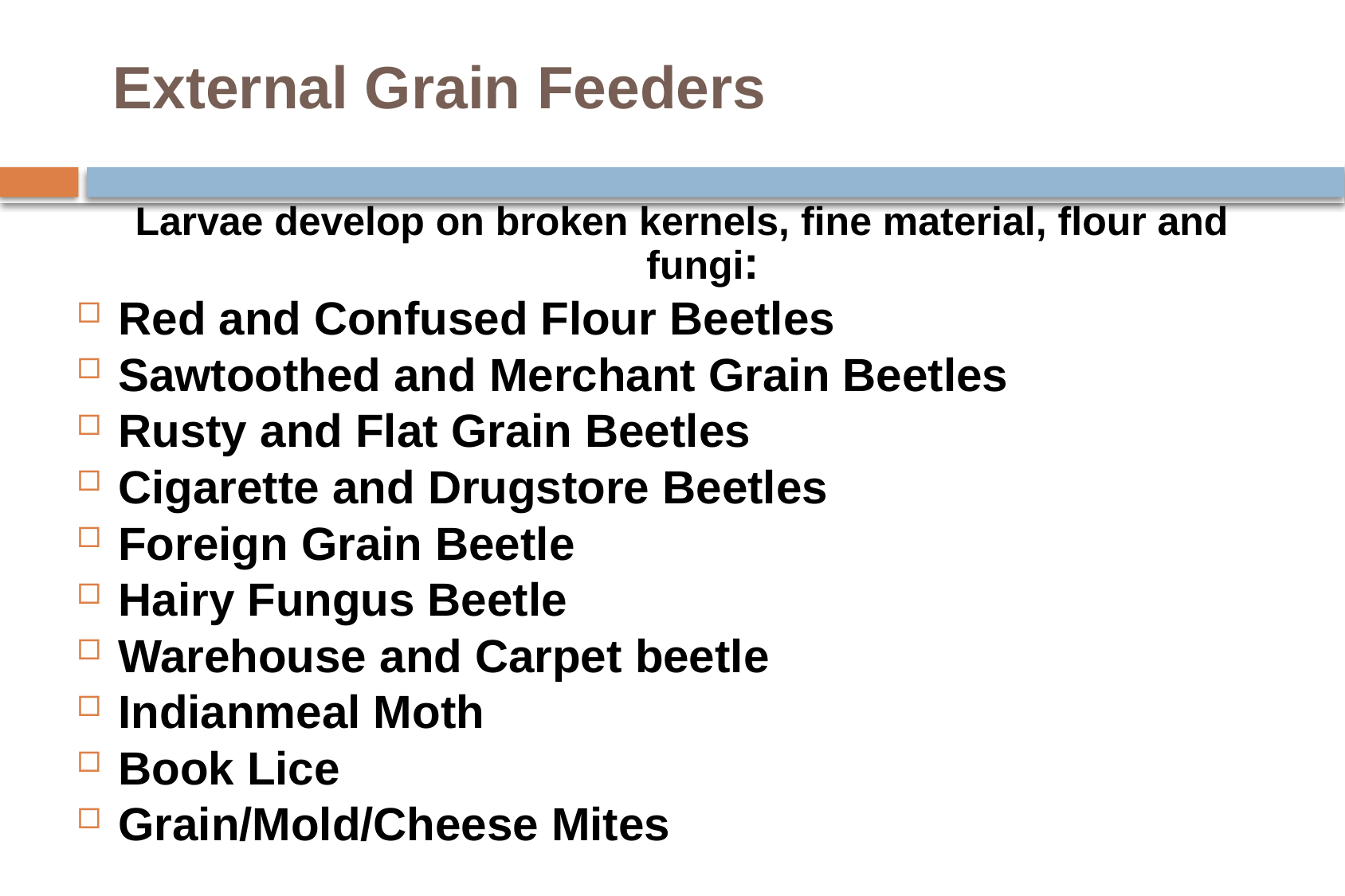

# External Grain Feeders
Larvae develop on broken kernels, fine material, flour and fungi:
Red and Confused Flour Beetles
Sawtoothed and Merchant Grain Beetles
Rusty and Flat Grain Beetles
Cigarette and Drugstore Beetles
Foreign Grain Beetle
Hairy Fungus Beetle
Warehouse and Carpet beetle
Indianmeal Moth
Book Lice
Grain/Mold/Cheese Mites